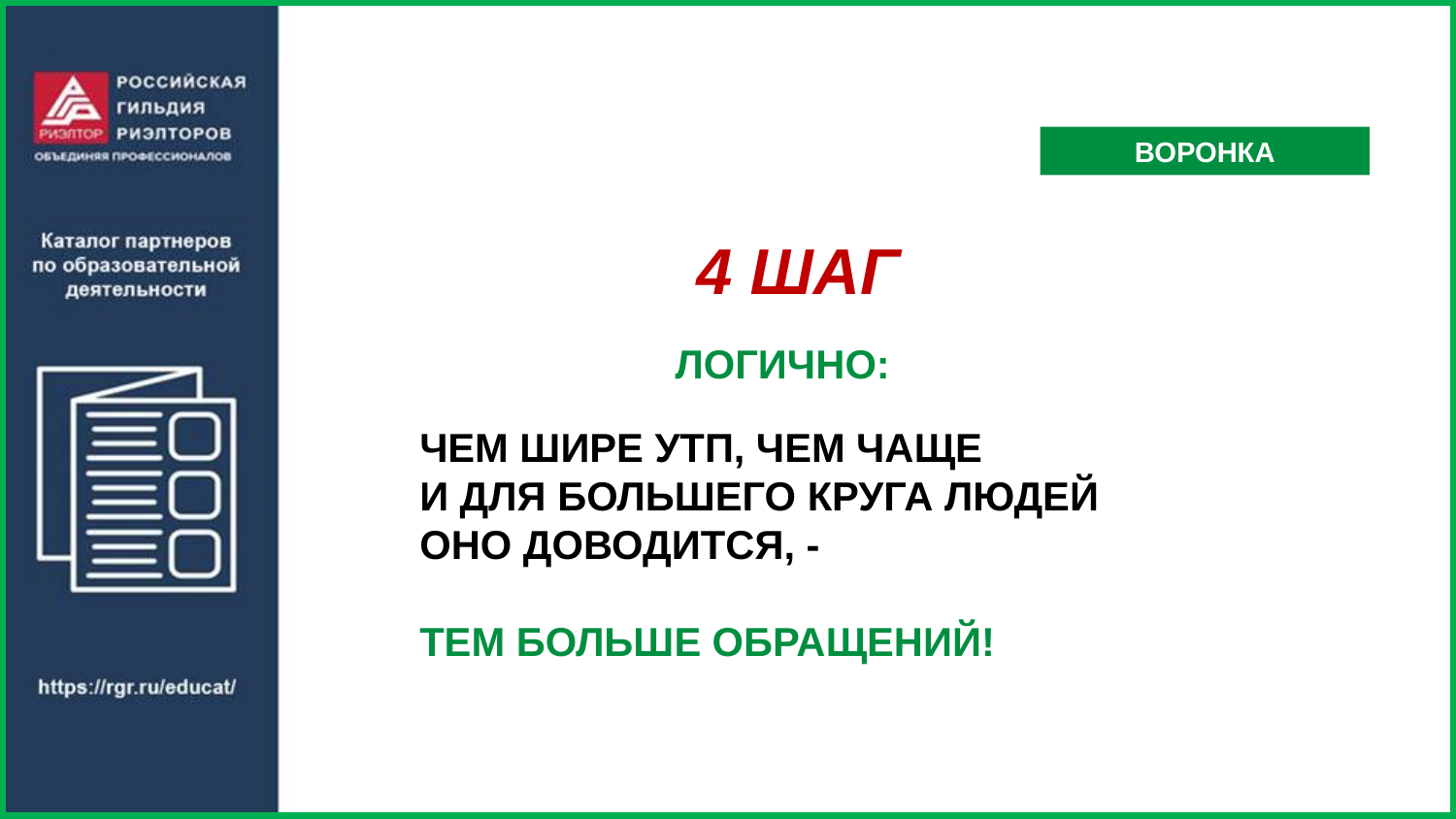

ВОРОНКА
4 ШАГ
ЛОГИЧНО:
ЧЕМ ШИРЕ УТП, ЧЕМ ЧАЩЕ
И ДЛЯ БОЛЬШЕГО КРУГА ЛЮДЕЙ
ОНО ДОВОДИТСЯ, -

ТЕМ БОЛЬШЕ ОБРАЩЕНИЙ!